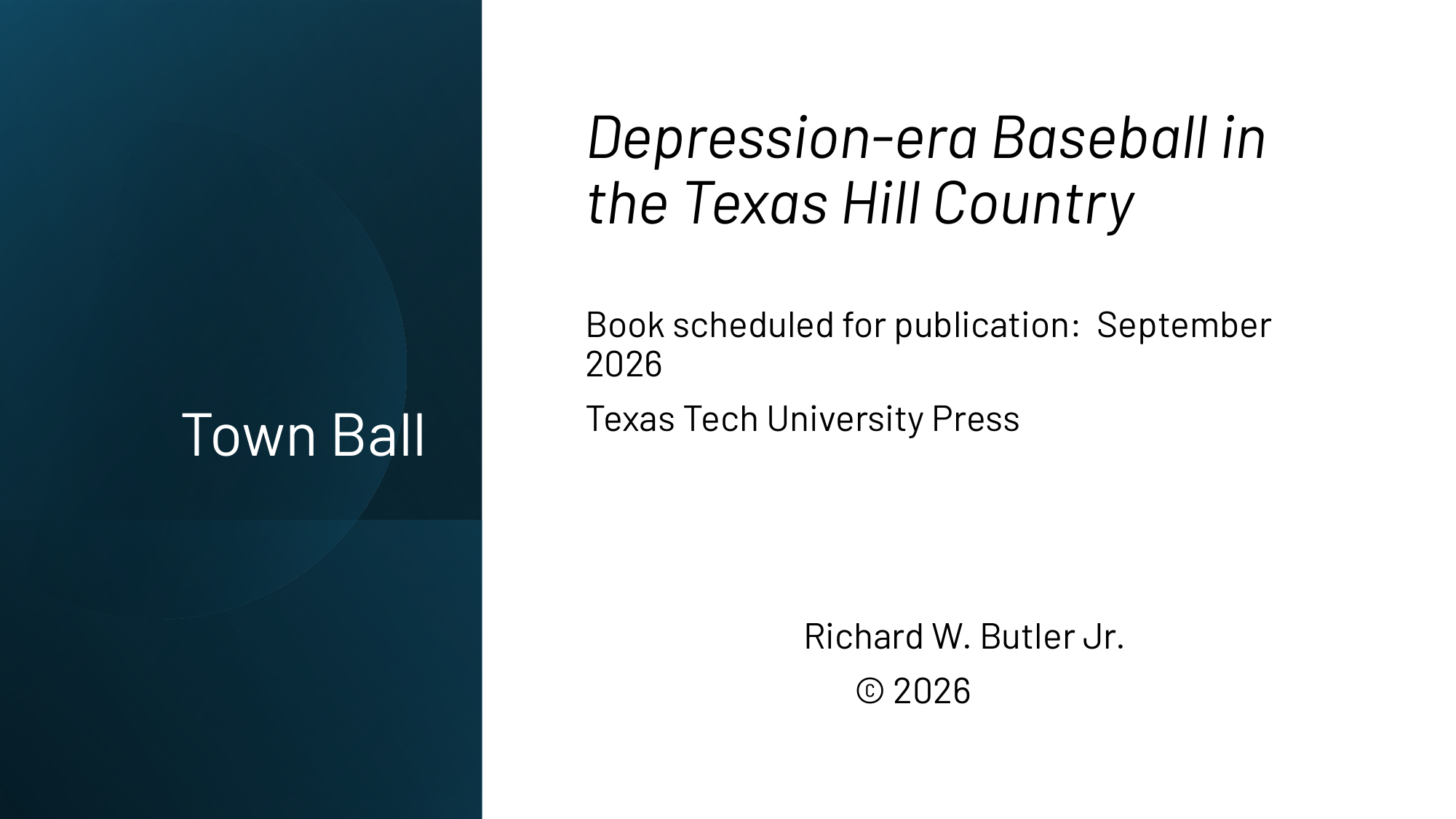

# Town Ball
Depression-era Baseball in the Texas Hill Country

Book scheduled for publication:  September 2026
Texas Tech University Press

		Richard W. Butler Jr.
		       © 2026